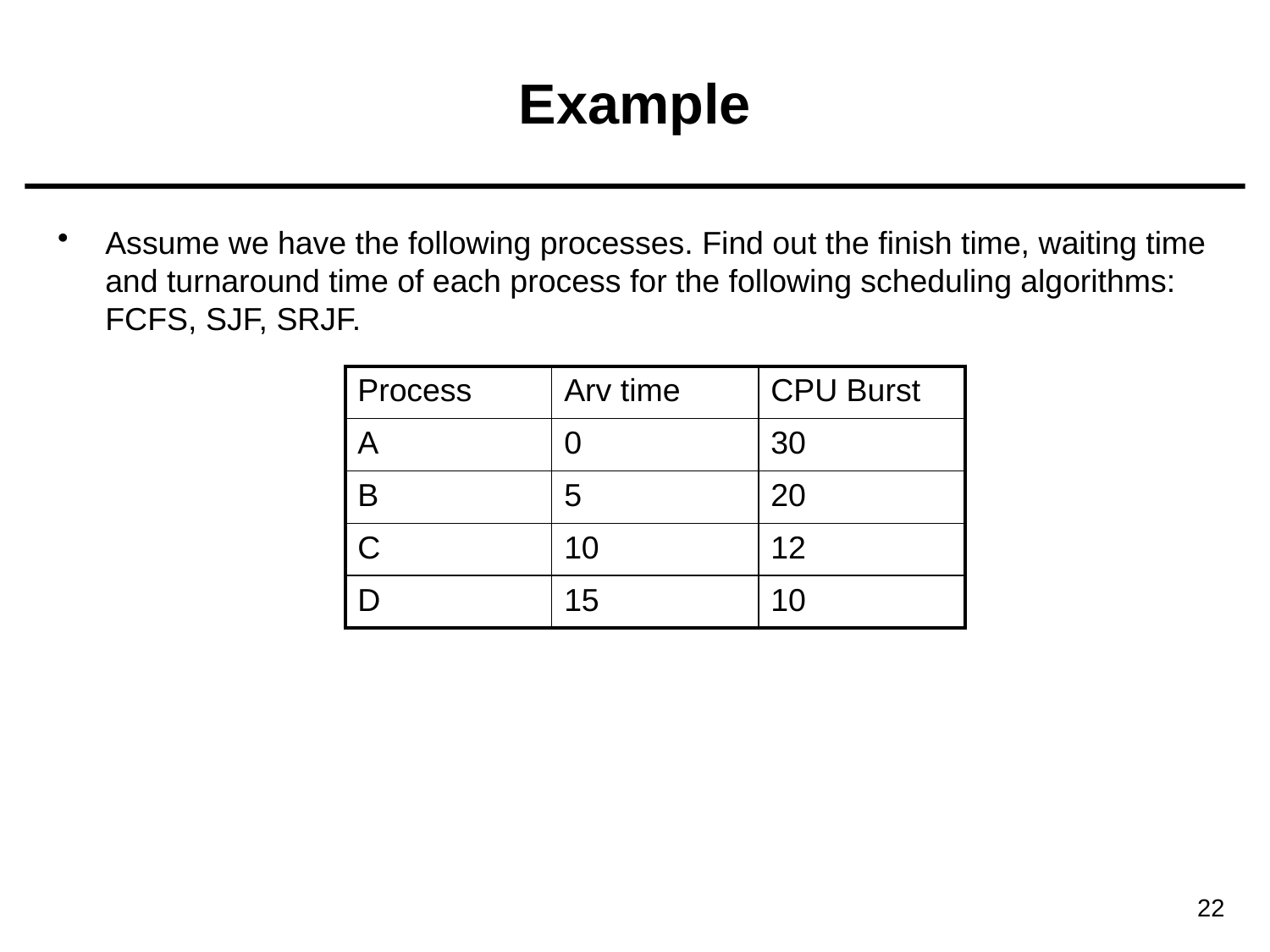

# Example
Assume we have the following processes. Find out the finish time, waiting time and turnaround time of each process for the following scheduling algorithms: FCFS, SJF, SRJF.
| Process | Arv time | CPU Burst |
| --- | --- | --- |
| A | 0 | 30 |
| B | 5 | 20 |
| C | 10 | 12 |
| D | 15 | 10 |
22